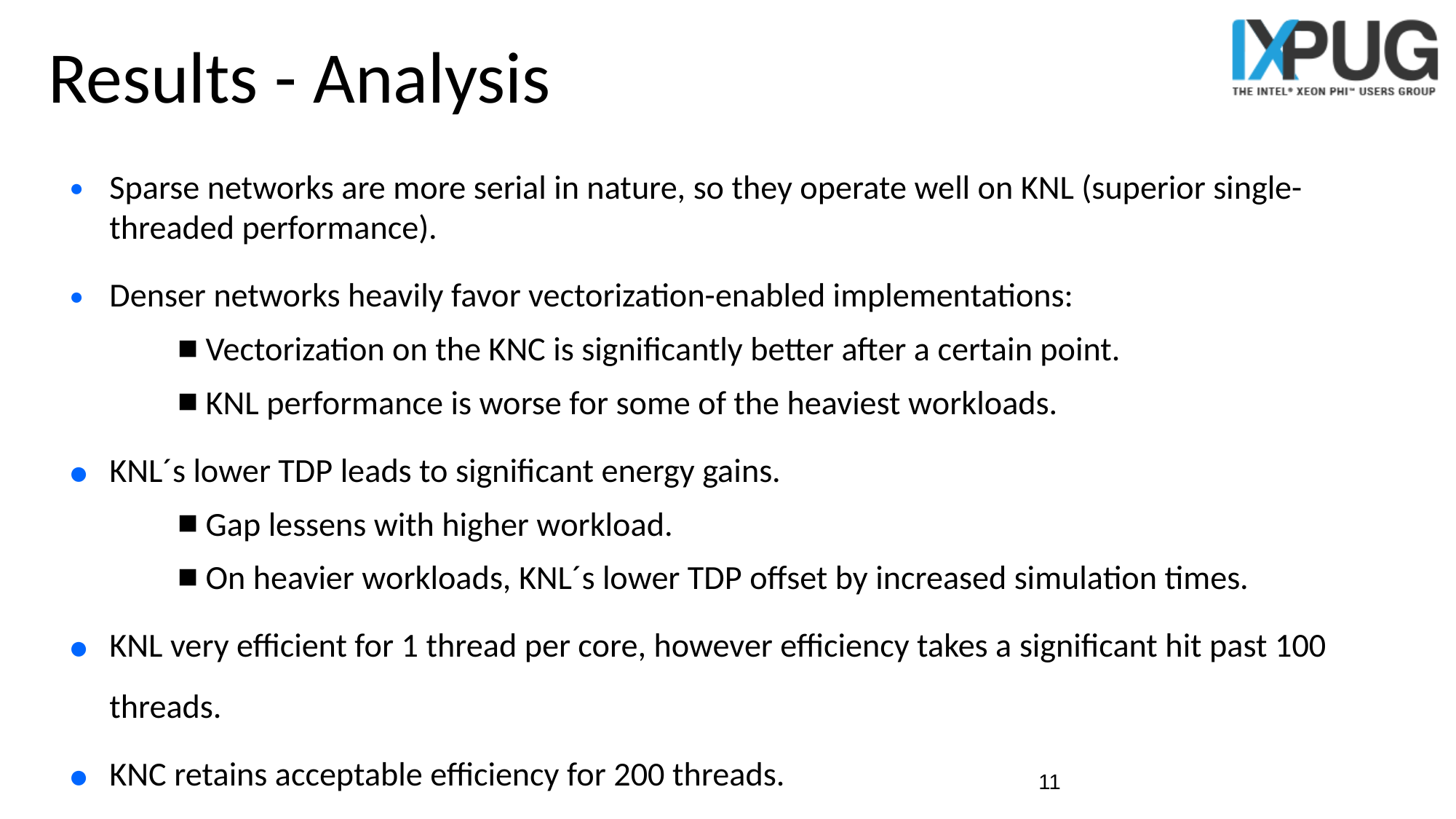

# Results - Analysis
Sparse networks are more serial in nature, so they operate well on KNL (superior single-threaded performance).
Denser networks heavily favor vectorization-enabled implementations:
 Vectorization on the KNC is significantly better after a certain point.
 KNL performance is worse for some of the heaviest workloads.
KNL´s lower TDP leads to significant energy gains.
 Gap lessens with higher workload.
 On heavier workloads, KNL´s lower TDP offset by increased simulation times.
KNL very efficient for 1 thread per core, however efficiency takes a significant hit past 100 threads.
KNC retains acceptable efficiency for 200 threads.

11